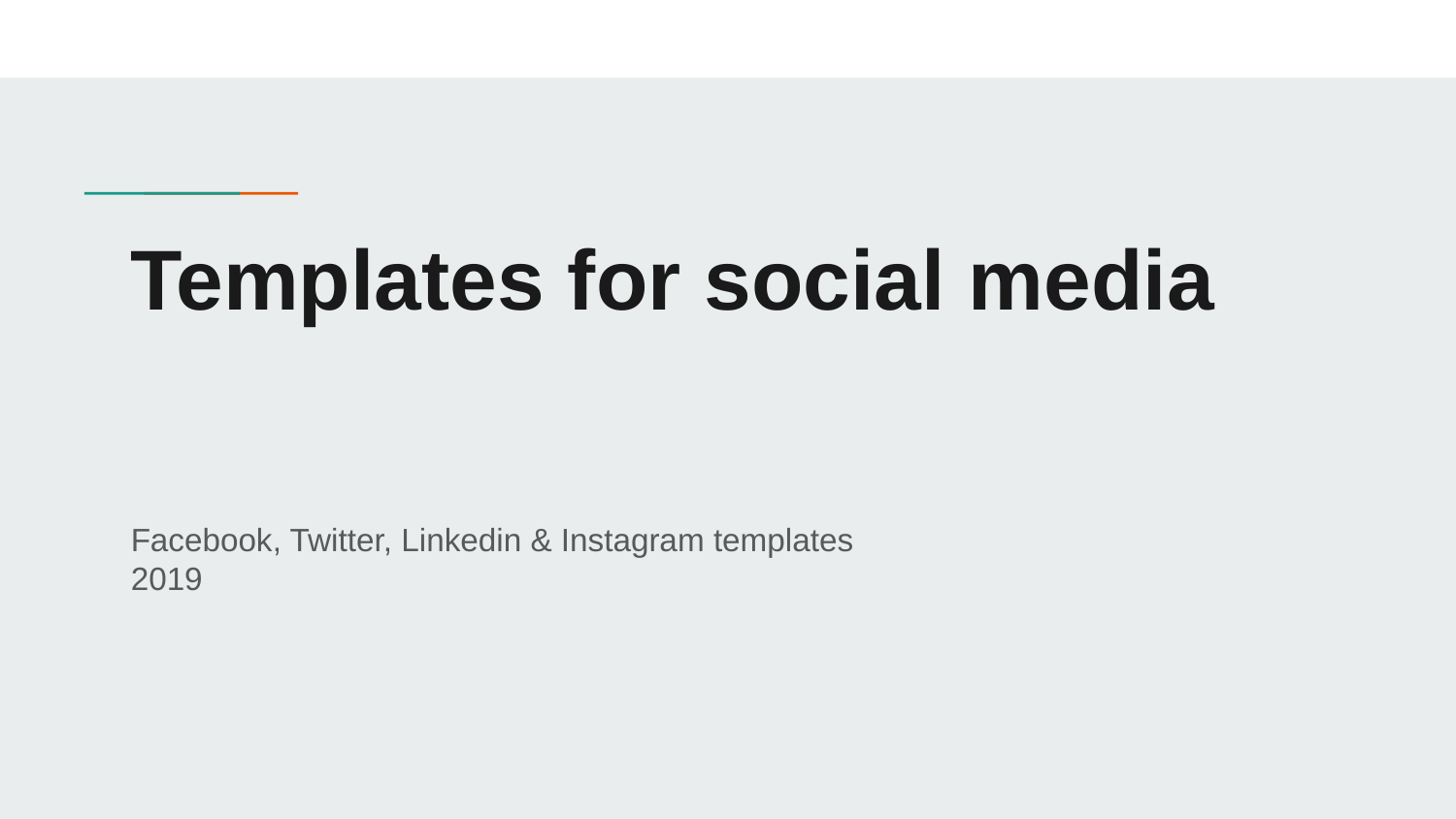

# Templates for social media
Facebook, Twitter, Linkedin & Instagram templates
2019